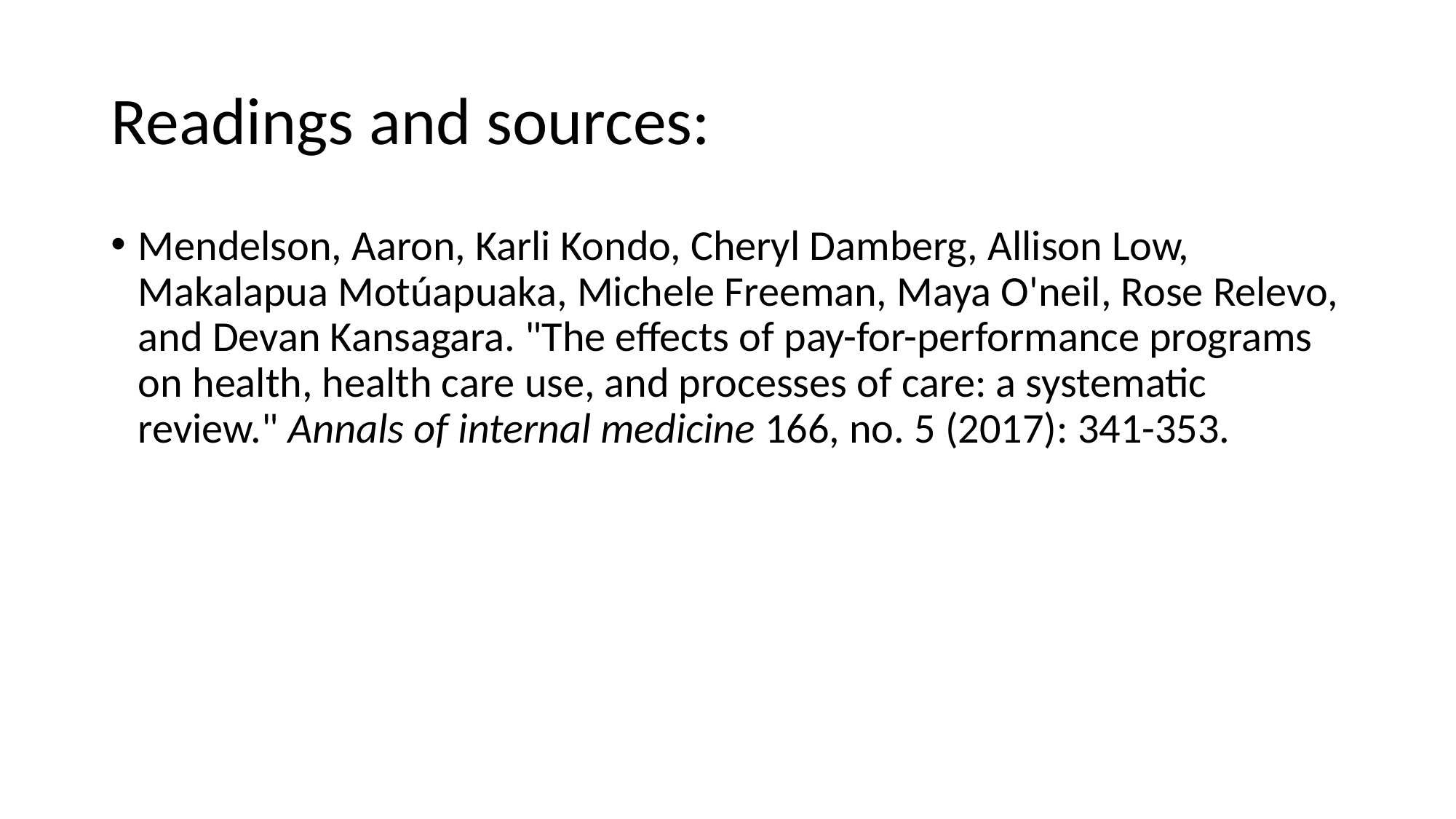

# Readings and sources:
Mendelson, Aaron, Karli Kondo, Cheryl Damberg, Allison Low, Makalapua Motúapuaka, Michele Freeman, Maya O'neil, Rose Relevo, and Devan Kansagara. "The effects of pay-for-performance programs on health, health care use, and processes of care: a systematic review." Annals of internal medicine 166, no. 5 (2017): 341-353.